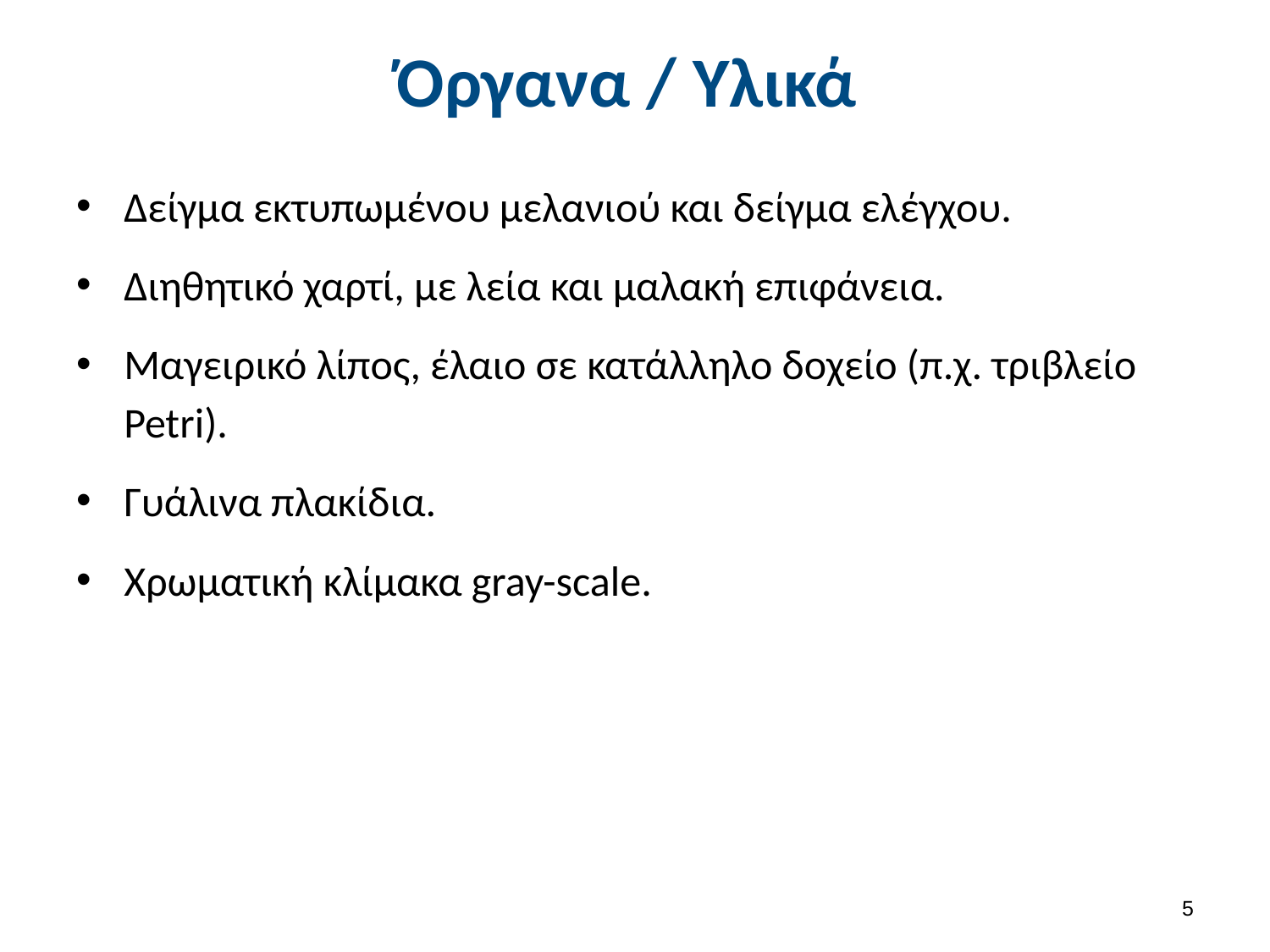

# Όργανα / Υλικά
Δείγμα εκτυπωμένου μελανιού και δείγμα ελέγχου.
Διηθητικό χαρτί, με λεία και μαλακή επιφάνεια.
Μαγειρικό λίπος, έλαιο σε κατάλληλο δοχείο (π.χ. τριβλείο Petri).
Γυάλινα πλακίδια.
Χρωματική κλίμακα gray-scale.
5